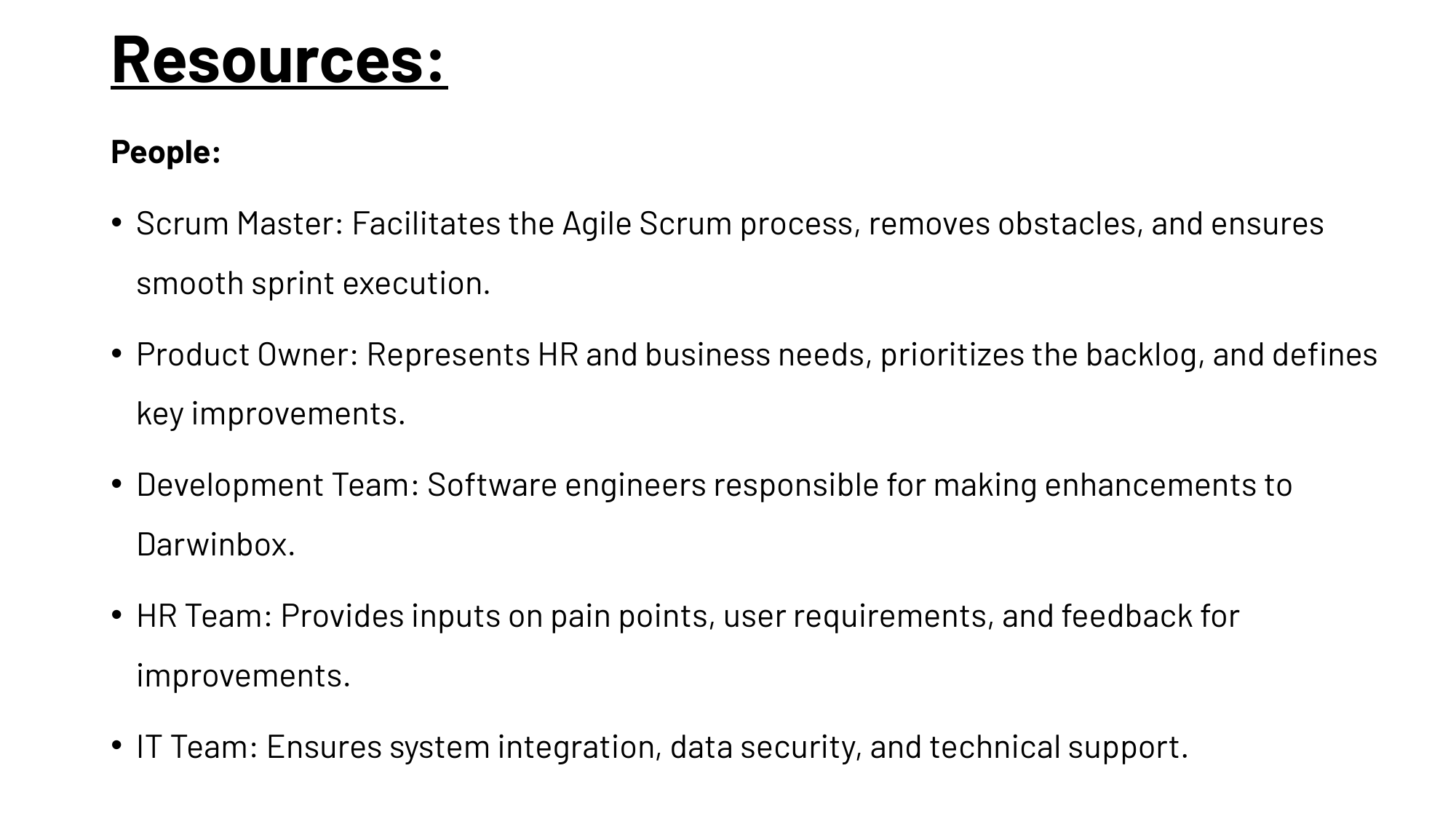

# Resources:
People:
Scrum Master: Facilitates the Agile Scrum process, removes obstacles, and ensures smooth sprint execution.
Product Owner: Represents HR and business needs, prioritizes the backlog, and defines key improvements.
Development Team: Software engineers responsible for making enhancements to Darwinbox.
HR Team: Provides inputs on pain points, user requirements, and feedback for improvements.
IT Team: Ensures system integration, data security, and technical support.